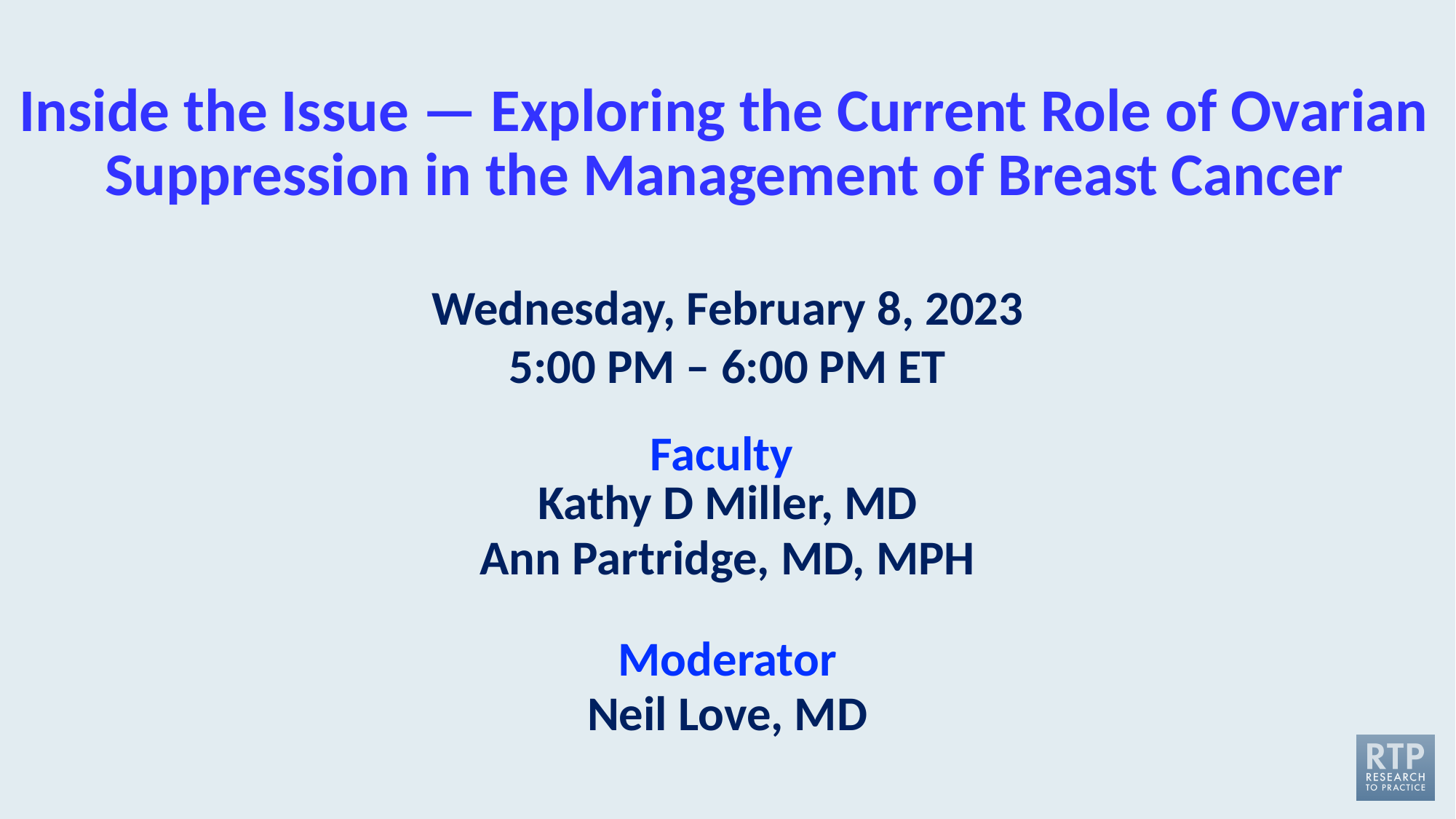

# Inside the Issue — Exploring the Current Role of Ovarian Suppression in the Management of Breast Cancer
Wednesday, February 8, 2023
5:00 PM – 6:00 PM ET
Faculty
Kathy D Miller, MD
Ann Partridge, MD, MPH
Moderator
Neil Love, MD